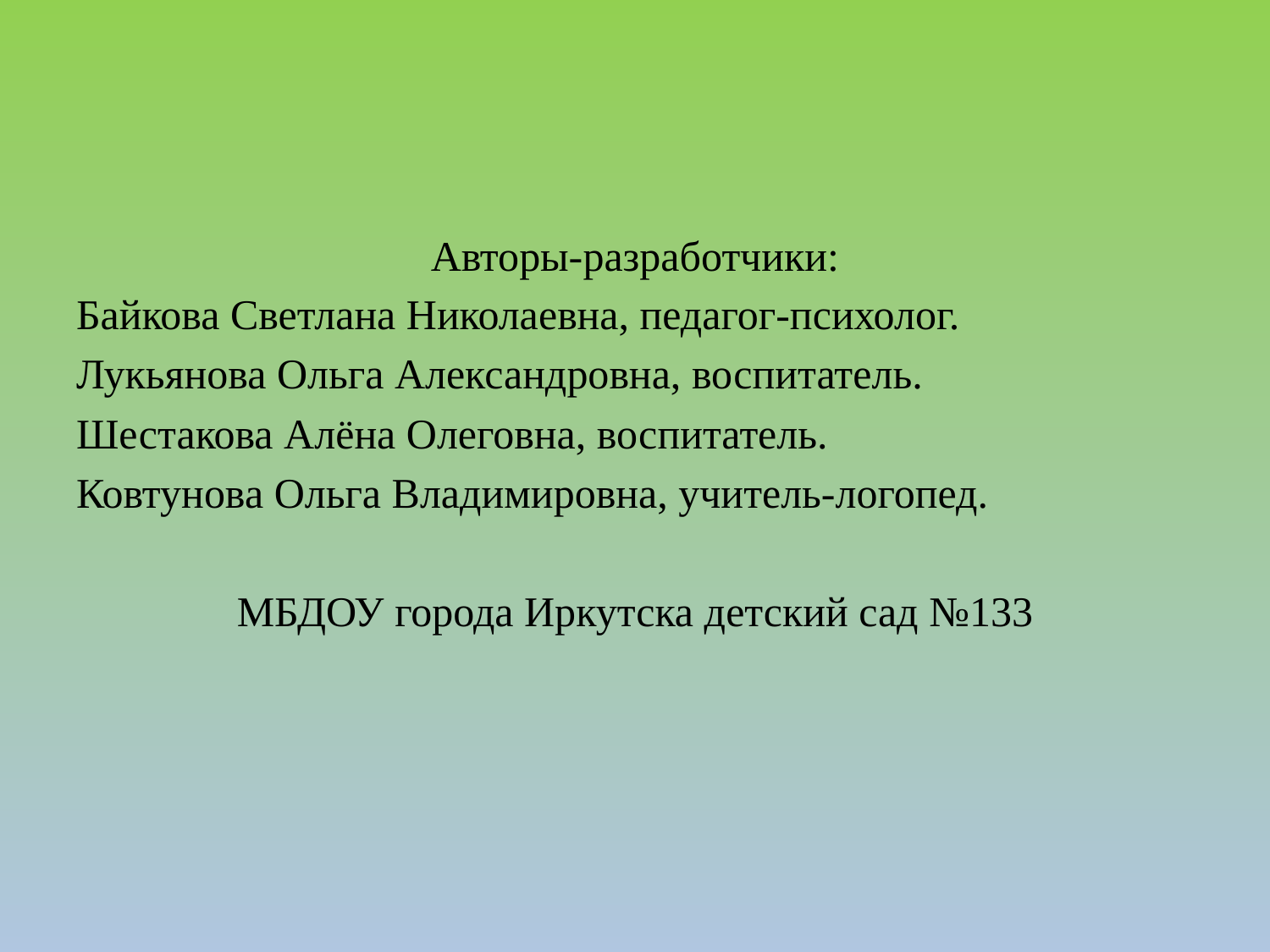

Авторы-разработчики:
Байкова Светлана Николаевна, педагог-психолог.
Лукьянова Ольга Александровна, воспитатель.
Шестакова Алёна Олеговна, воспитатель.
Ковтунова Ольга Владимировна, учитель-логопед.

МБДОУ города Иркутска детский сад №133